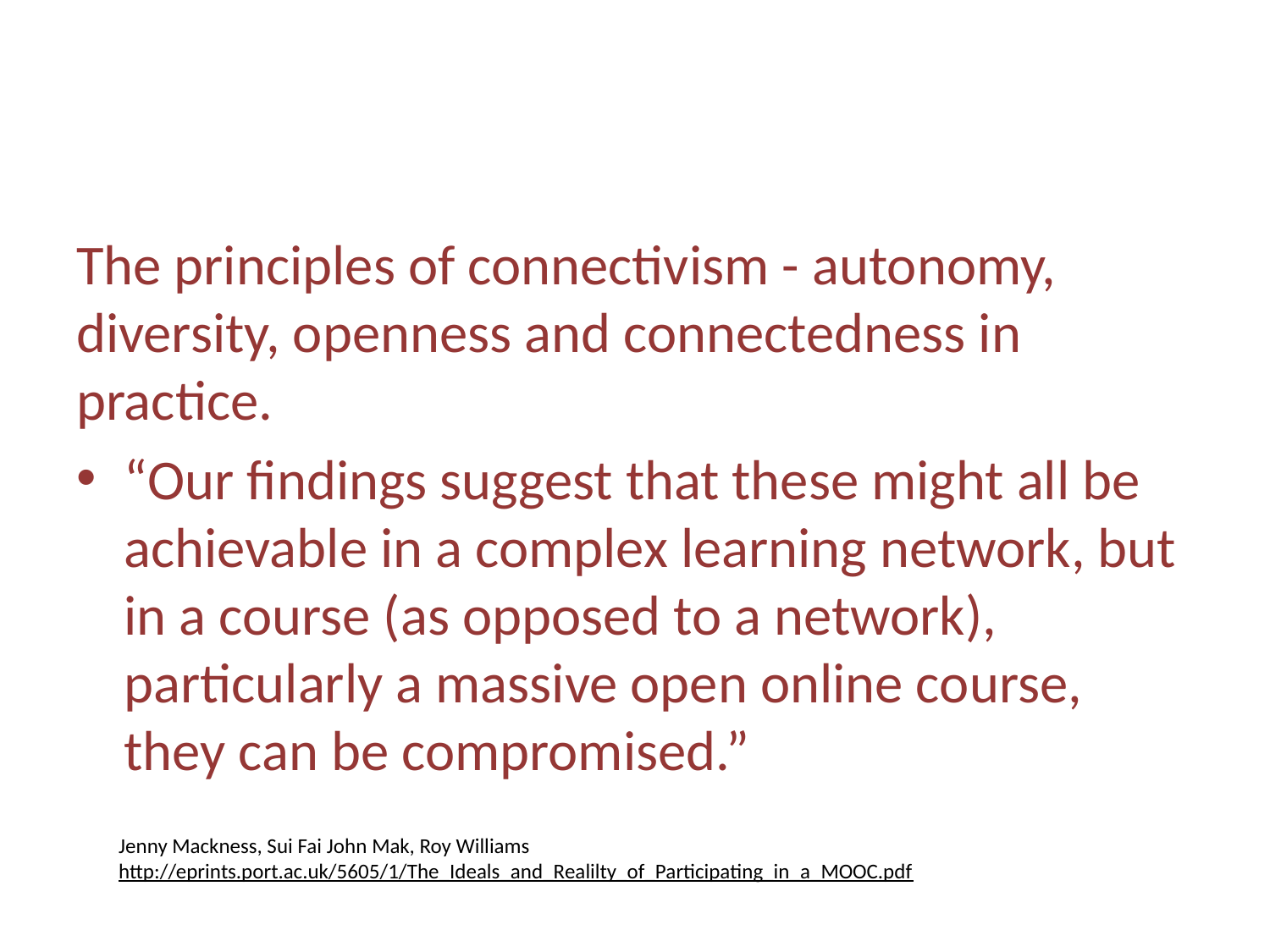

#
The principles of connectivism - autonomy, diversity, openness and connectedness in practice.
“Our findings suggest that these might all be achievable in a complex learning network, but in a course (as opposed to a network), particularly a massive open online course, they can be compromised.”
Jenny Mackness, Sui Fai John Mak, Roy Williams
http://eprints.port.ac.uk/5605/1/The_Ideals_and_Realilty_of_Participating_in_a_MOOC.pdf